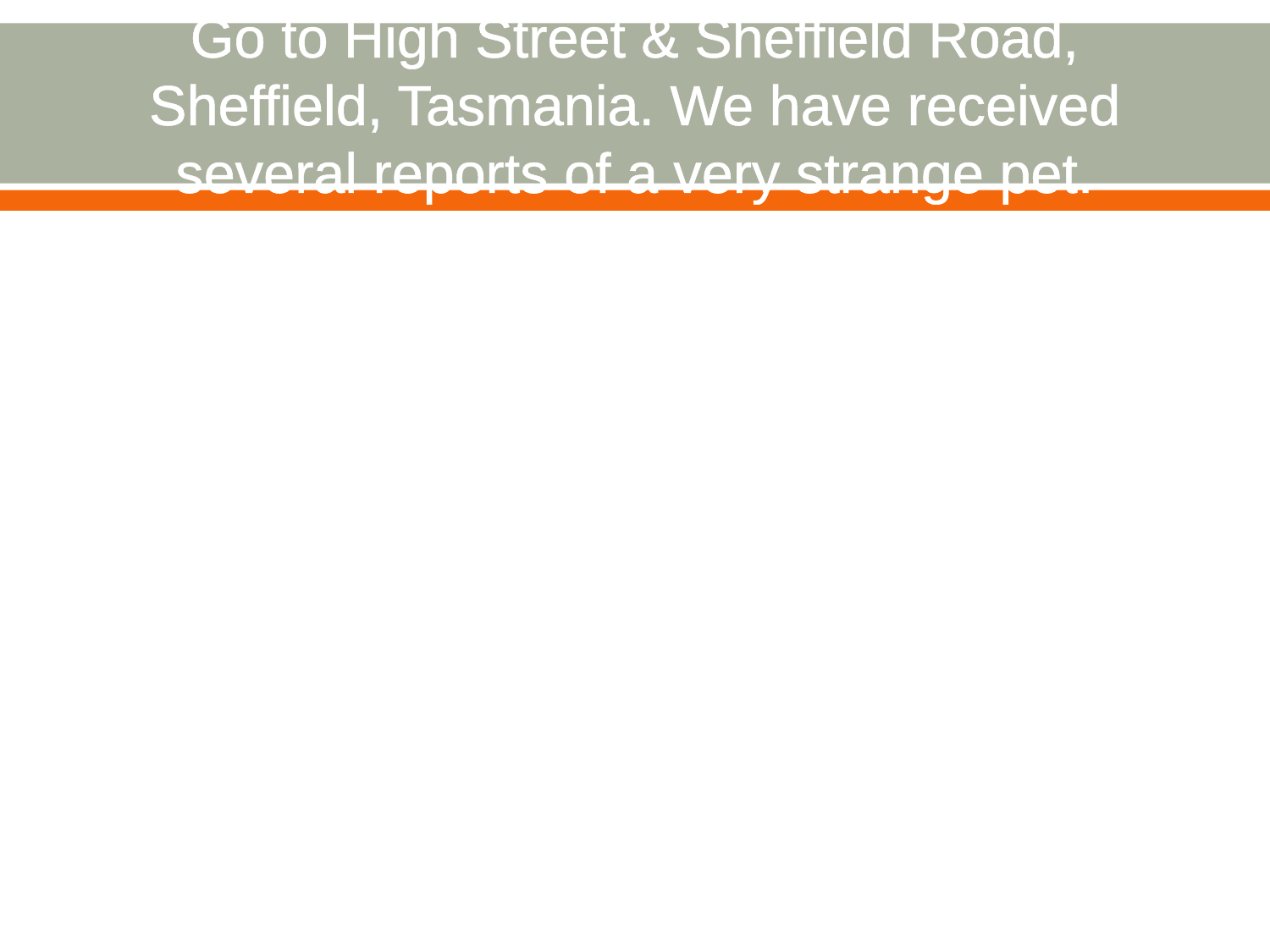

# Go to High Street & Sheffield Road, Sheffield, Tasmania. We have received several reports of a very strange pet.